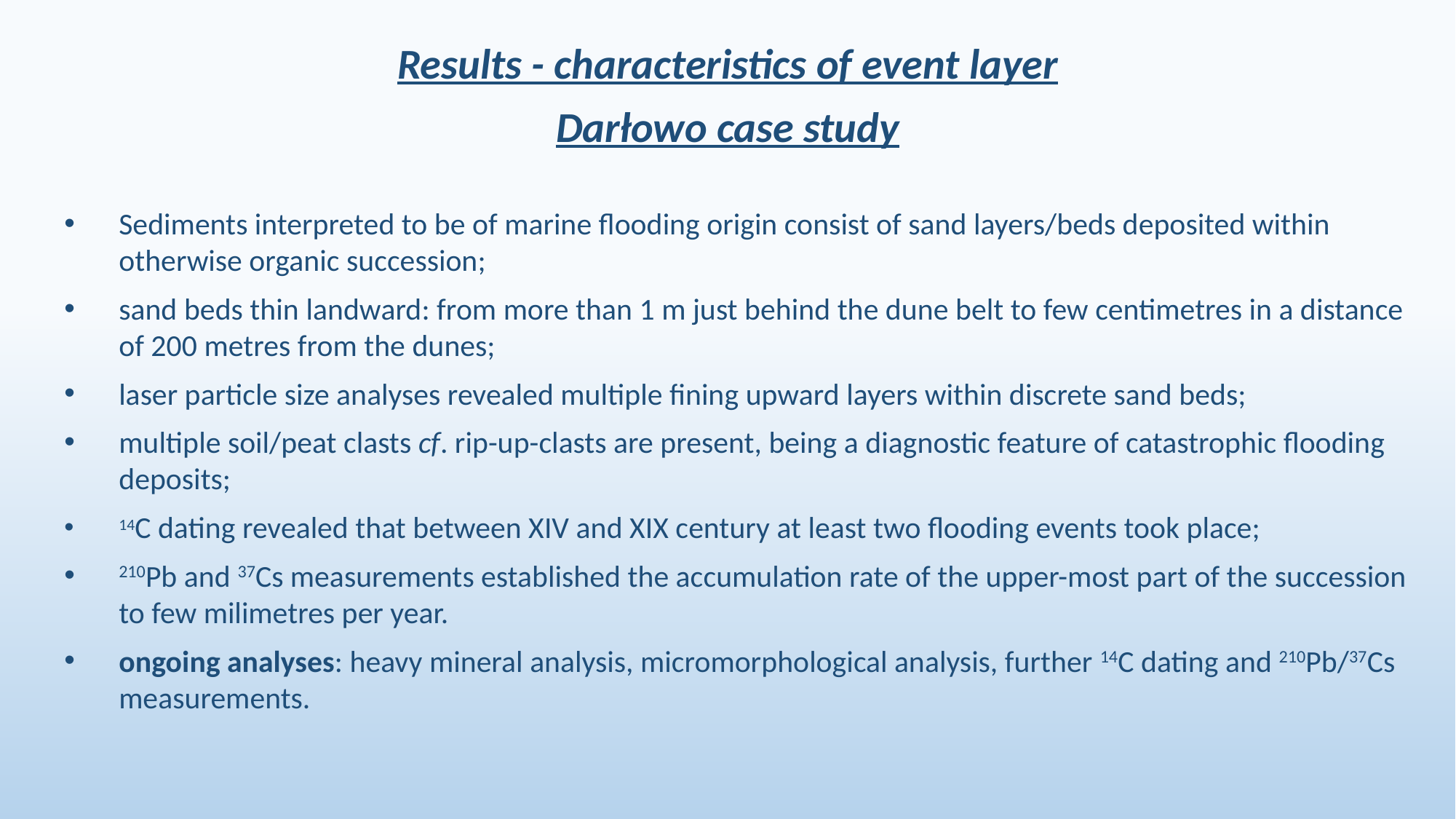

Results - characteristics of event layer
Darłowo case study
Sediments interpreted to be of marine flooding origin consist of sand layers/beds deposited within otherwise organic succession;
sand beds thin landward: from more than 1 m just behind the dune belt to few centimetres in a distance of 200 metres from the dunes;
laser particle size analyses revealed multiple fining upward layers within discrete sand beds;
multiple soil/peat clasts cf. rip-up-clasts are present, being a diagnostic feature of catastrophic flooding deposits;
14C dating revealed that between XIV and XIX century at least two flooding events took place;
210Pb and 37Cs measurements established the accumulation rate of the upper-most part of the succession to few milimetres per year.
ongoing analyses: heavy mineral analysis, micromorphological analysis, further 14C dating and 210Pb/37Cs measurements.